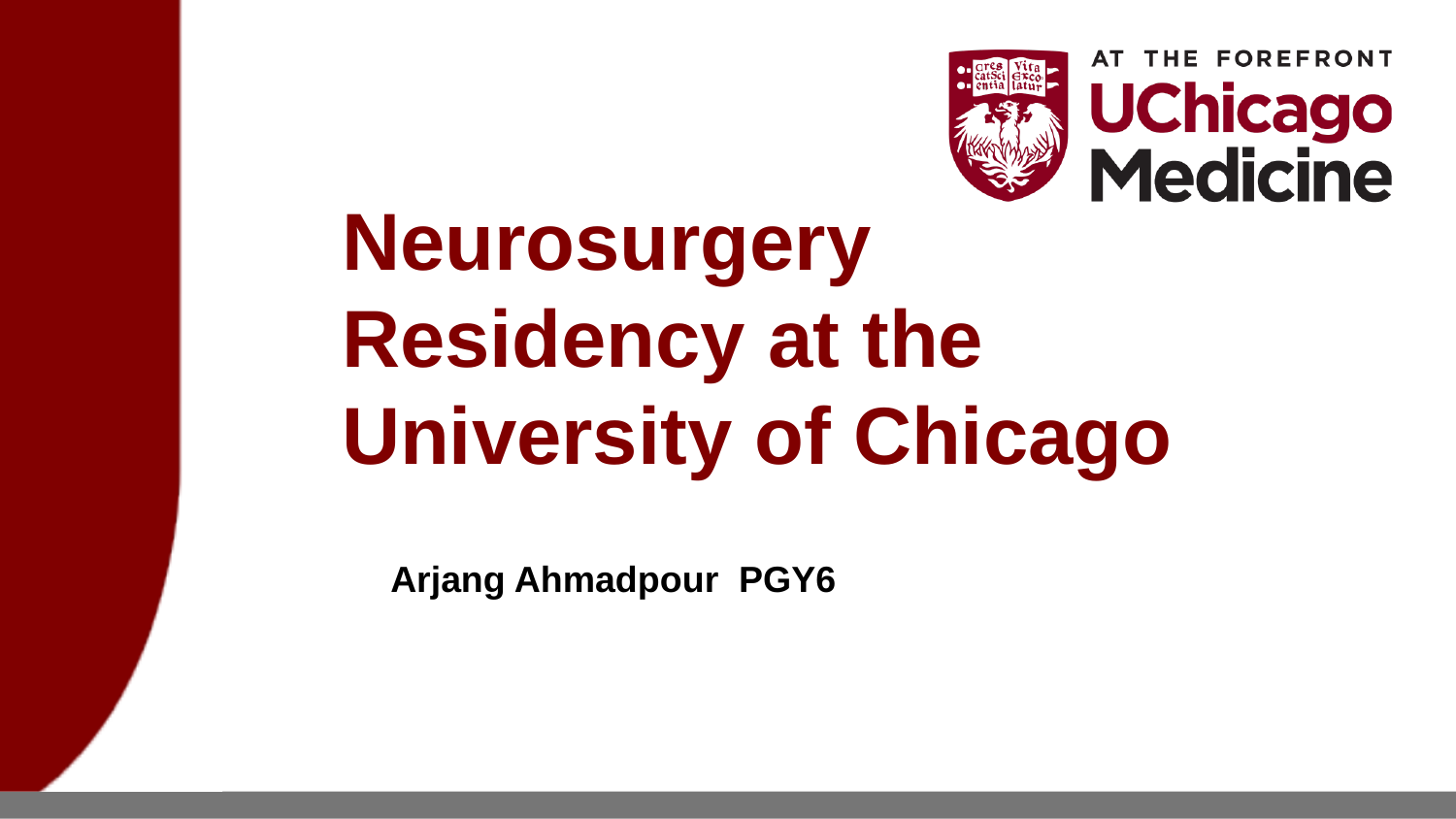

# Neurosurgery Residency at the University of Chicago
Arjang Ahmadpour  PGY6